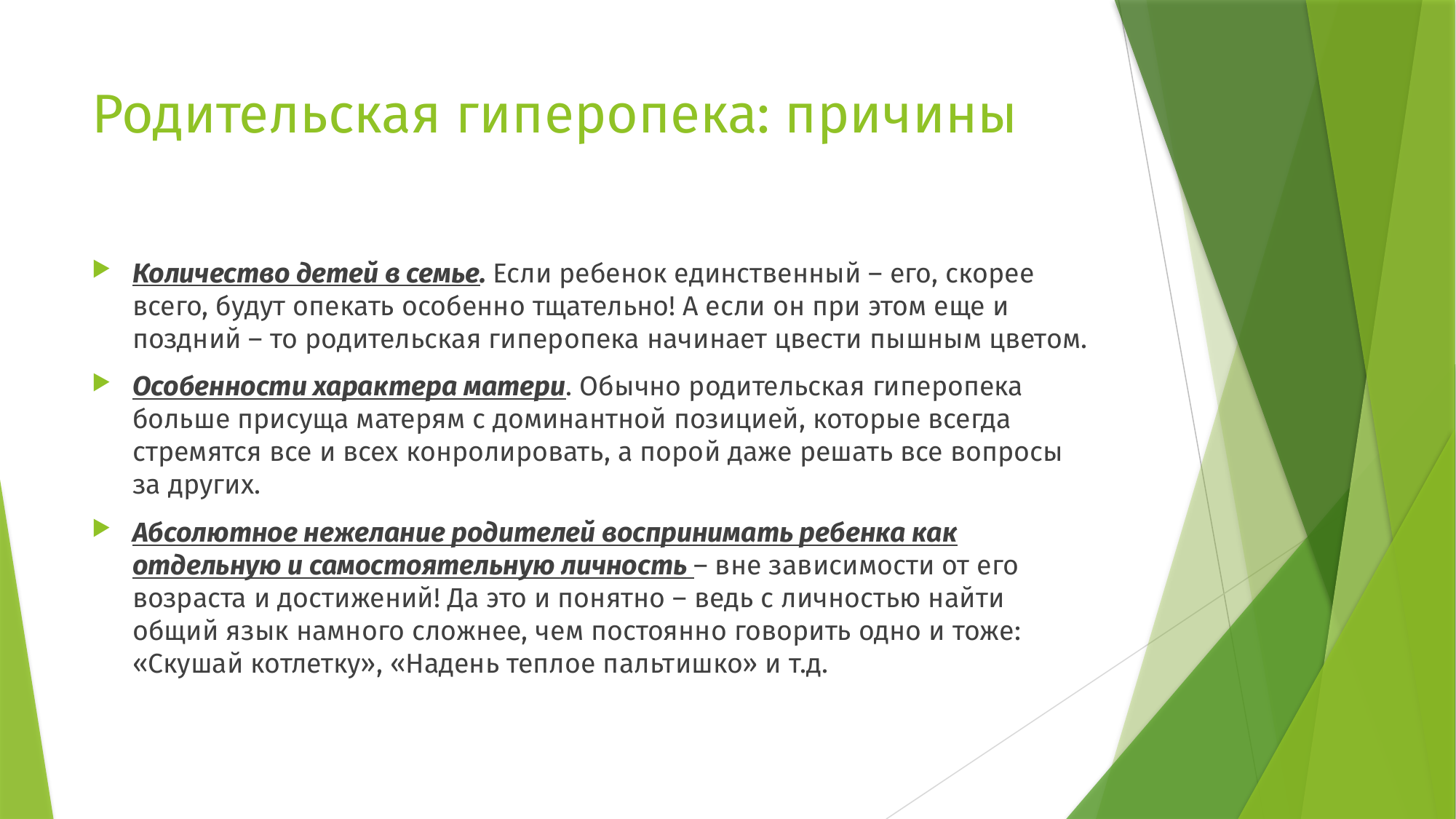

# Родительская гиперопека: причины
Количество детей в семье. Если ребенок единственный – его, скорее всего, будут опекать особенно тщательно! А если он при этом еще и поздний – то родительская гиперопека начинает цвести пышным цветом.
Особенности характера матери. Обычно родительская гиперопека больше присуща матерям с доминантной позицией, которые всегда стремятся все и всех конролировать, а порой даже решать все вопросы за других.
Абсолютное нежелание родителей воспринимать ребенка как отдельную и самостоятельную личность – вне зависимости от его возраста и достижений! Да это и понятно – ведь с личностью найти общий язык намного сложнее, чем постоянно говорить одно и тоже: «Скушай котлетку», «Надень теплое пальтишко» и т.д.